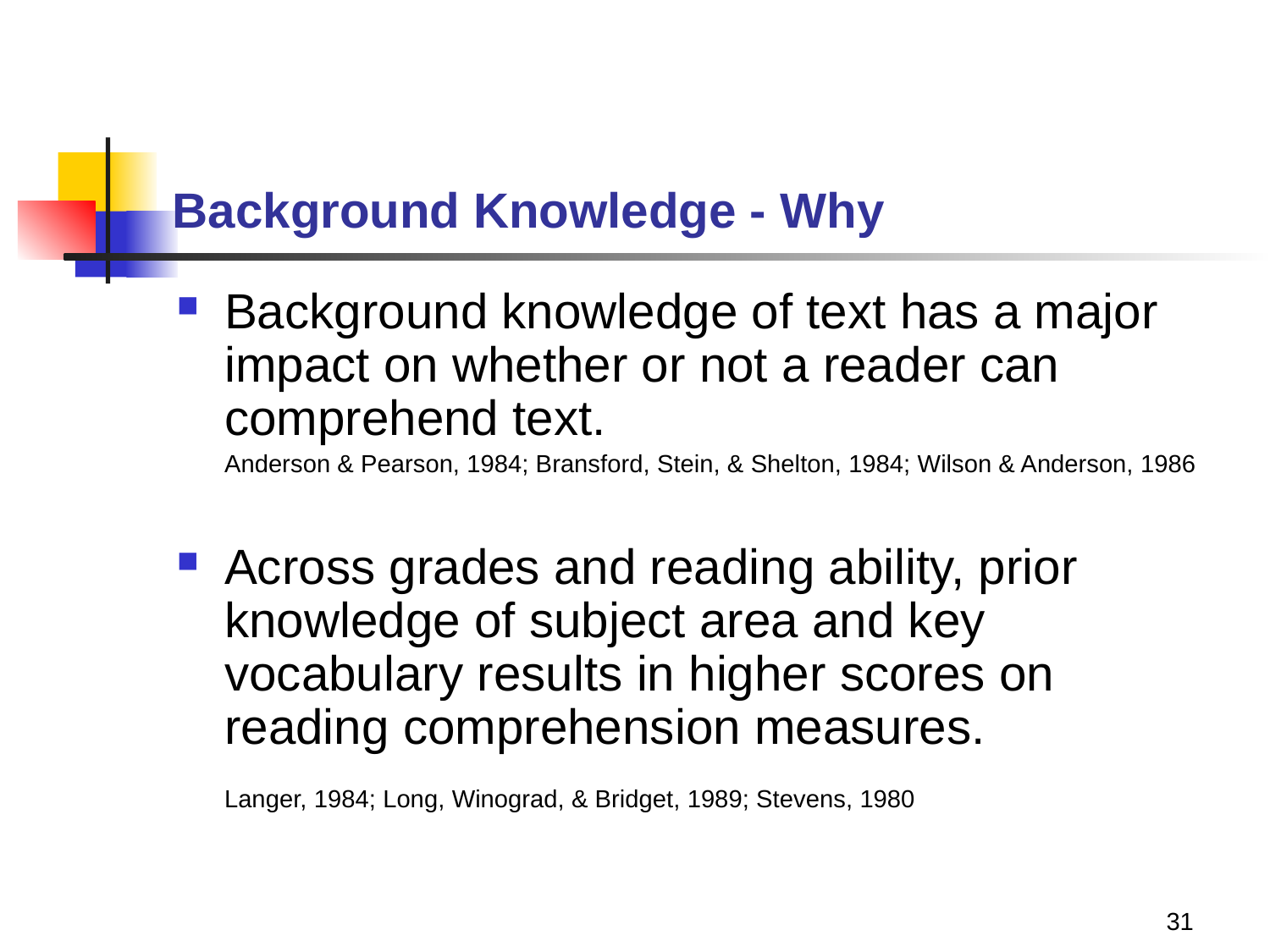

# Background Knowledge - Why
Background knowledge of text has a major impact on whether or not a reader can comprehend text.
	Anderson & Pearson, 1984; Bransford, Stein, & Shelton, 1984; Wilson & Anderson, 1986

Across grades and reading ability, prior knowledge of subject area and key vocabulary results in higher scores on reading comprehension measures.
	Langer, 1984; Long, Winograd, & Bridget, 1989; Stevens, 1980
31